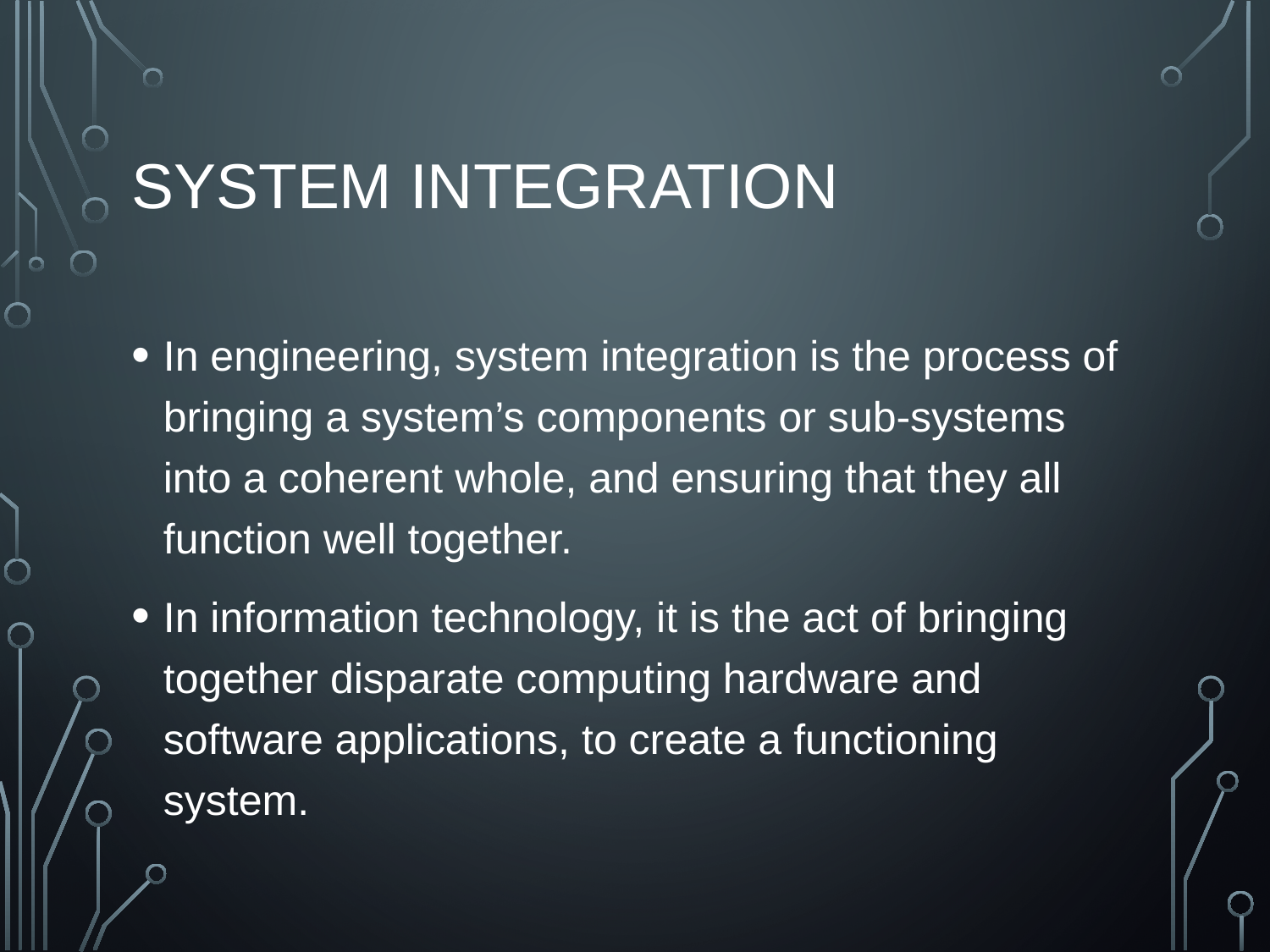

# System Integration
In engineering, system integration is the process of bringing a system’s components or sub-systems into a coherent whole, and ensuring that they all function well together.
In information technology, it is the act of bringing together disparate computing hardware and software applications, to create a functioning system.